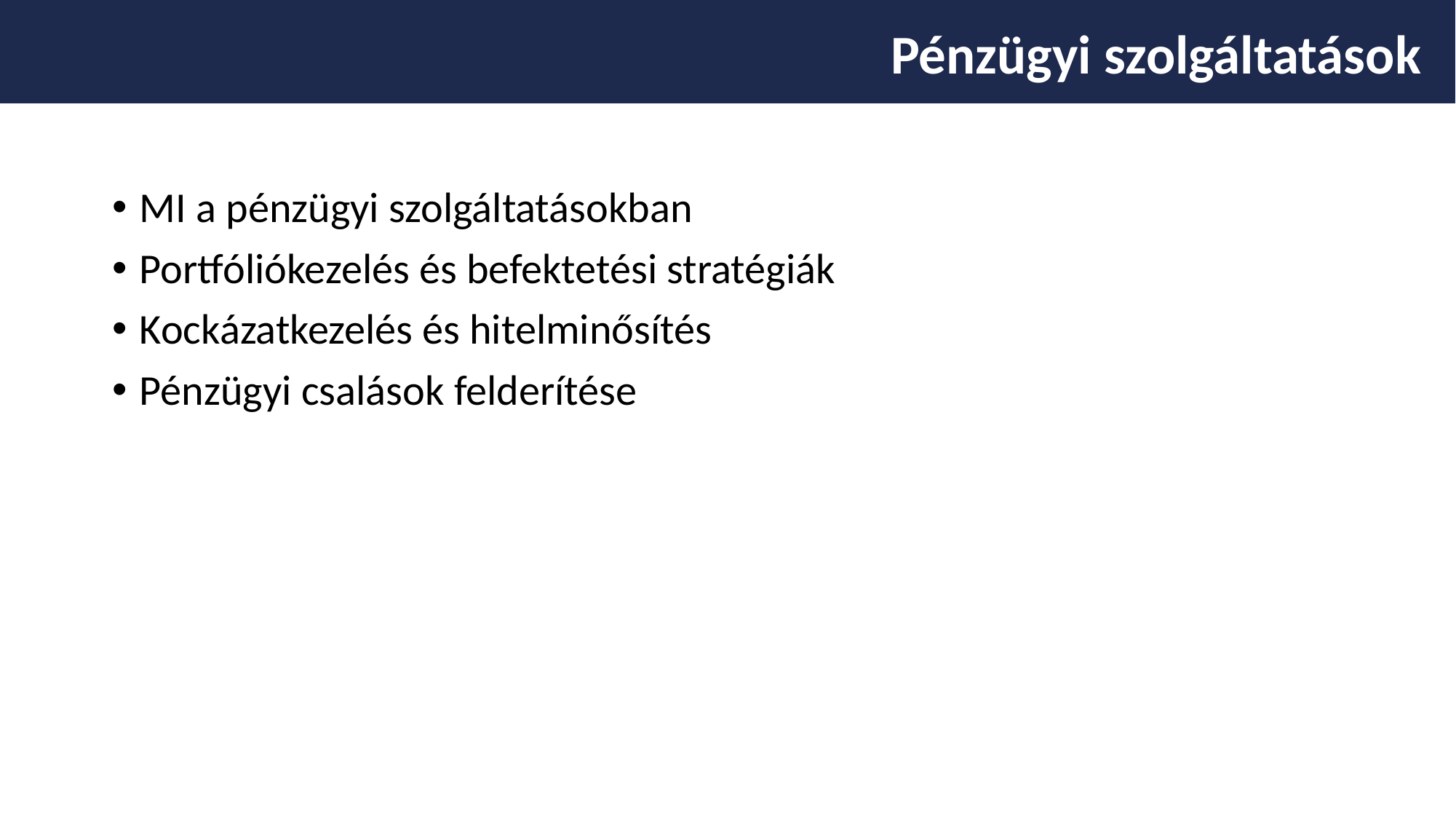

Pénzügyi szolgáltatások
MI a pénzügyi szolgáltatásokban
Portfóliókezelés és befektetési stratégiák
Kockázatkezelés és hitelminősítés
Pénzügyi csalások felderítése